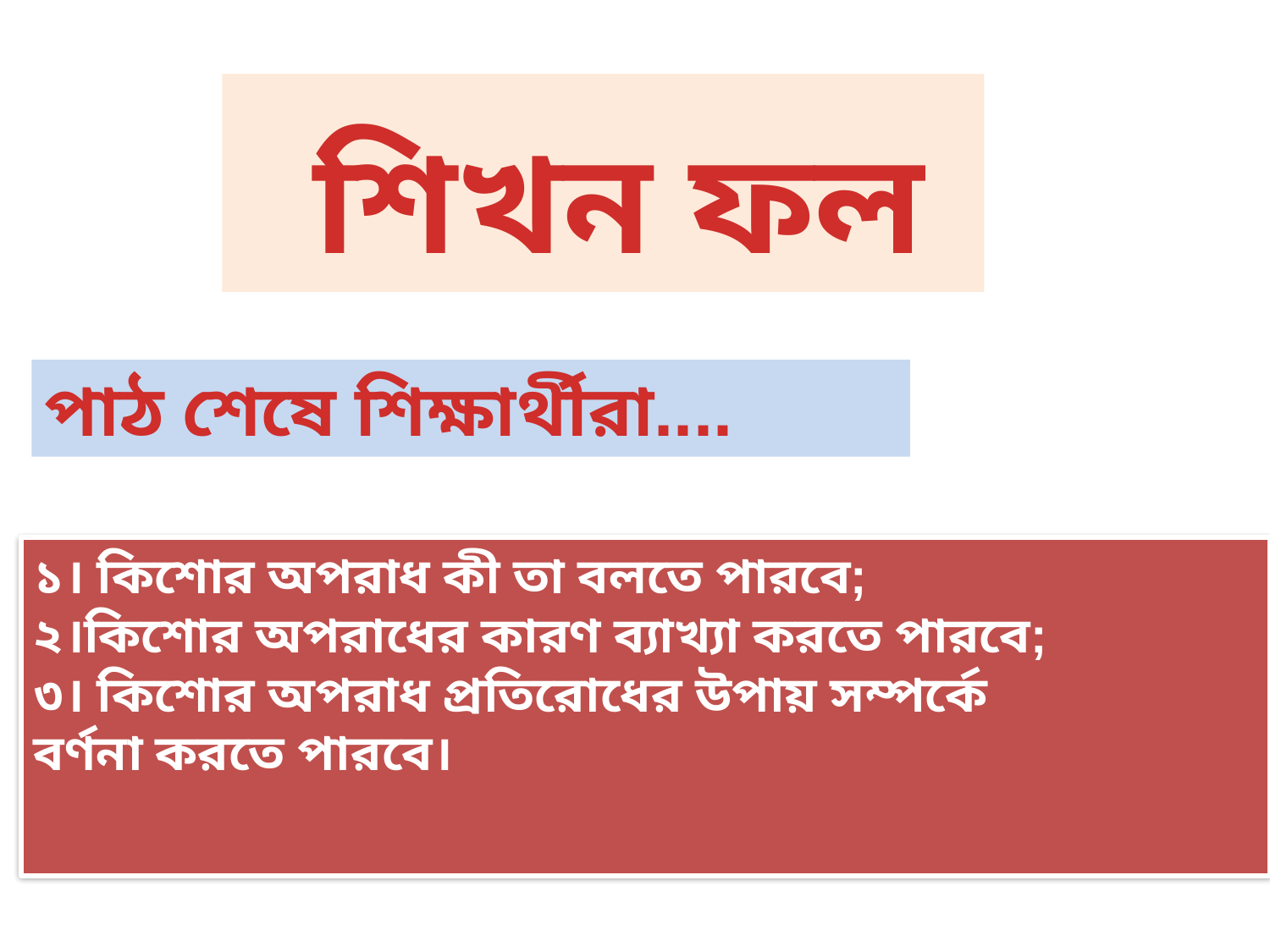

শিখন ফল
পাঠ শেষে শিক্ষার্থীরা....
১। কিশোর অপরাধ কী তা বলতে পারবে;
২।কিশোর অপরাধের কারণ ব্যাখ্যা করতে পারবে;
৩। কিশোর অপরাধ প্রতিরোধের উপায় সম্পর্কে
বর্ণনা করতে পারবে।